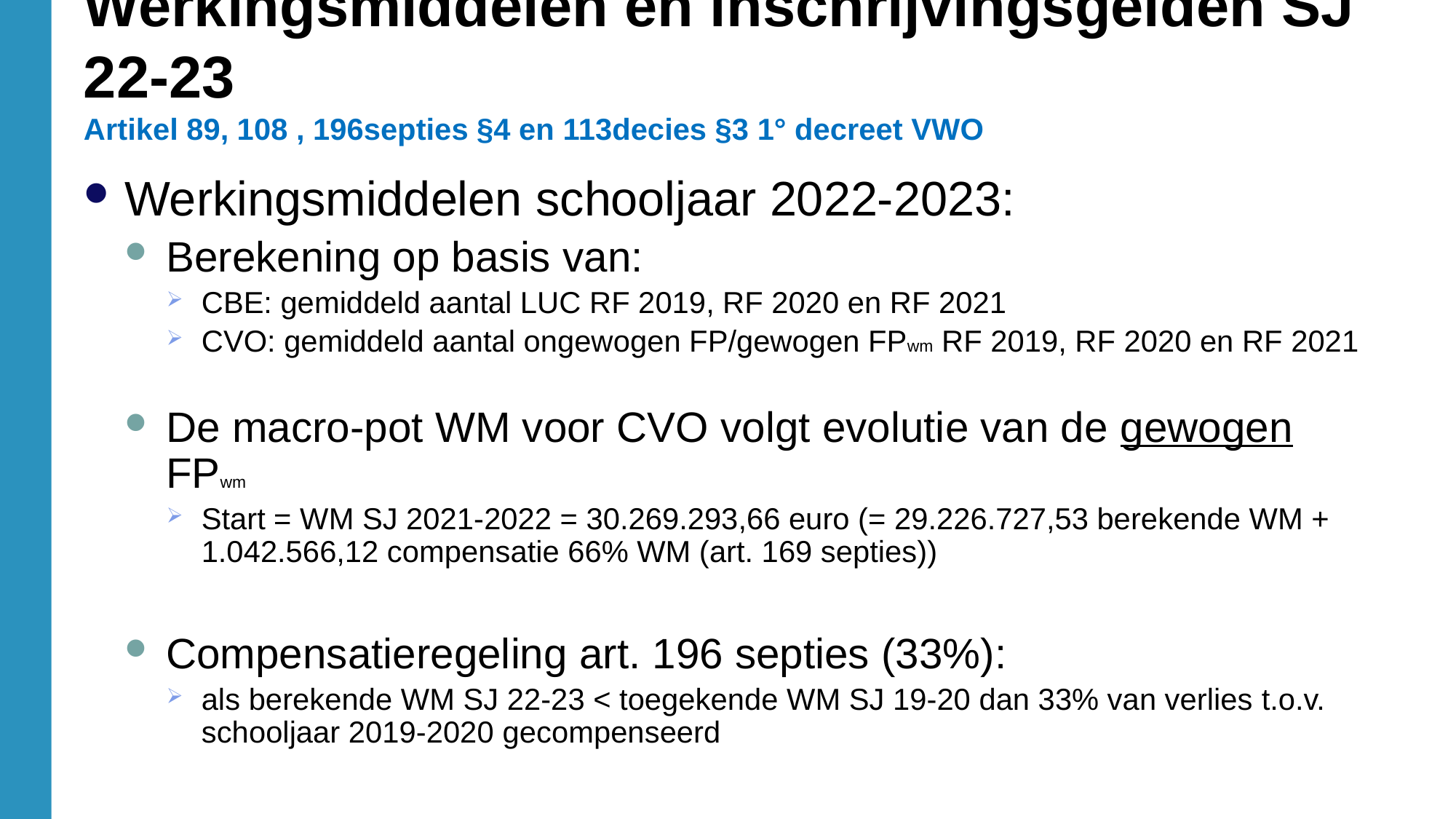

Werkingsmiddelen en inschrijvingsgelden SJ 22-23
Artikel 89, 108 , 196septies §4 en 113decies §3 1° decreet VWO
Werkingsmiddelen schooljaar 2022-2023:
Berekening op basis van:
CBE: gemiddeld aantal LUC RF 2019, RF 2020 en RF 2021
CVO: gemiddeld aantal ongewogen FP/gewogen FPwm RF 2019, RF 2020 en RF 2021

De macro-pot WM voor CVO volgt evolutie van de gewogen FPwm
Start = WM SJ 2021-2022 = 30.269.293,66 euro (= 29.226.727,53 berekende WM + 1.042.566,12 compensatie 66% WM (art. 169 septies))

Compensatieregeling art. 196 septies (33%):
als berekende WM SJ 22-23 < toegekende WM SJ 19-20 dan 33% van verlies t.o.v. schooljaar 2019-2020 gecompenseerd